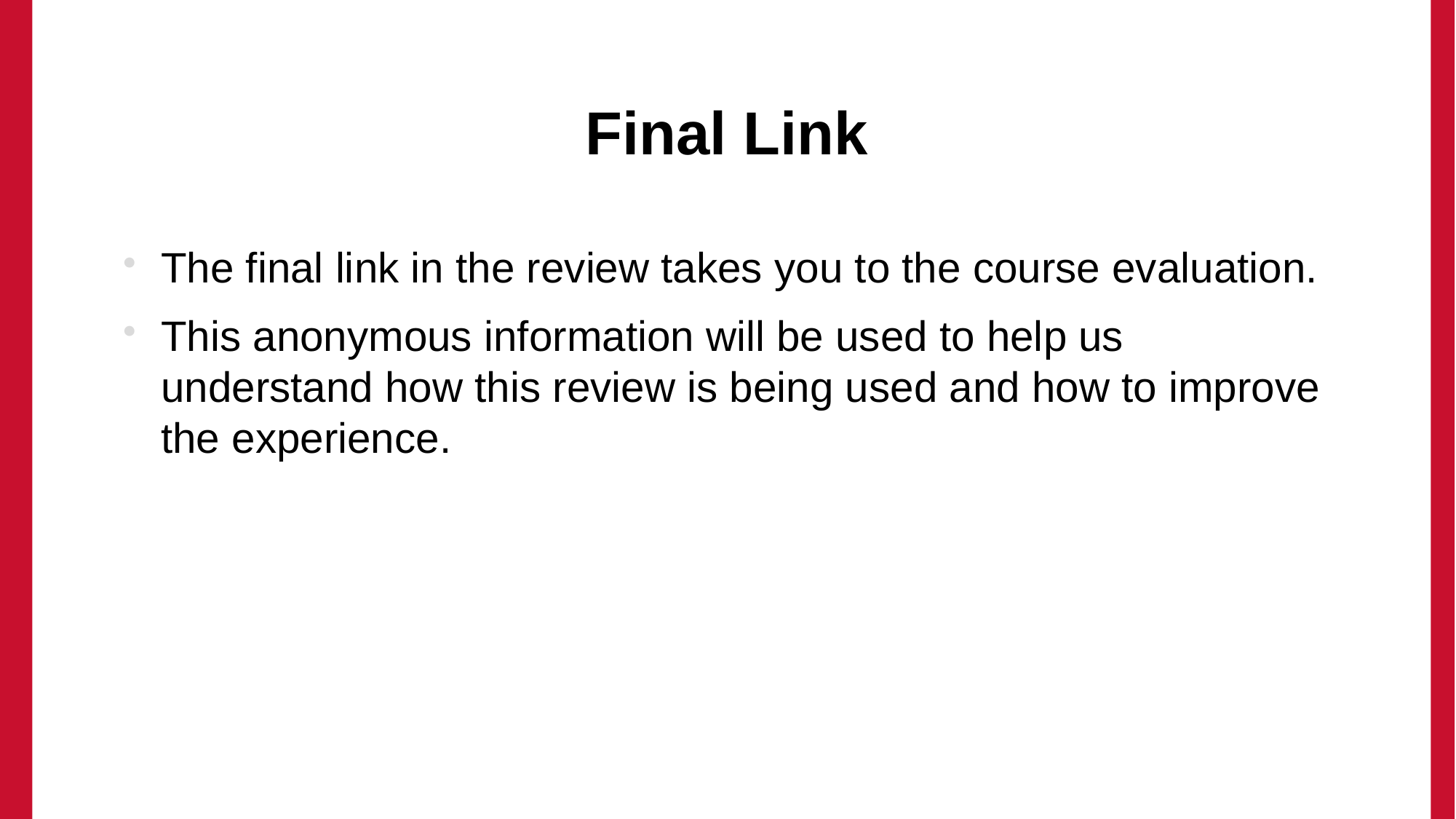

# Final Link
The final link in the review takes you to the course evaluation.
This anonymous information will be used to help us understand how this review is being used and how to improve the experience.